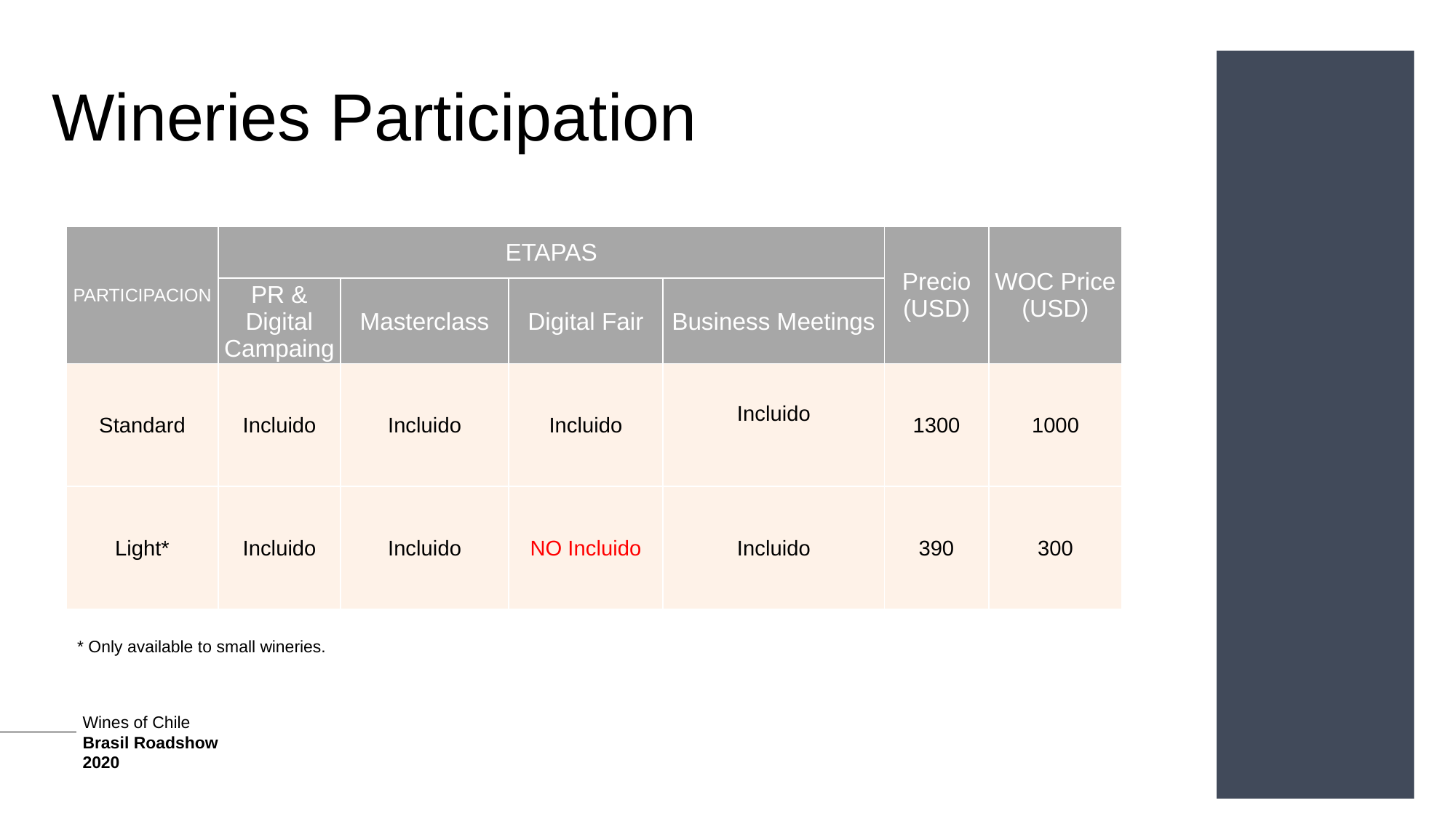

Wineries Participation
| PARTICIPACION | ETAPAS |  |  |  | Precio (USD) | WOC Price (USD) |
| --- | --- | --- | --- | --- | --- | --- |
|  | PR & Digital Campaing | Masterclass | Digital Fair | Business Meetings |  |  |
| Standard | Incluido | Incluido | Incluido | Incluido | 1300 | 1000 |
| Light\* | Incluido | Incluido | NO Incluido | Incluido | 390 | 300 |
* Only available to small wineries.